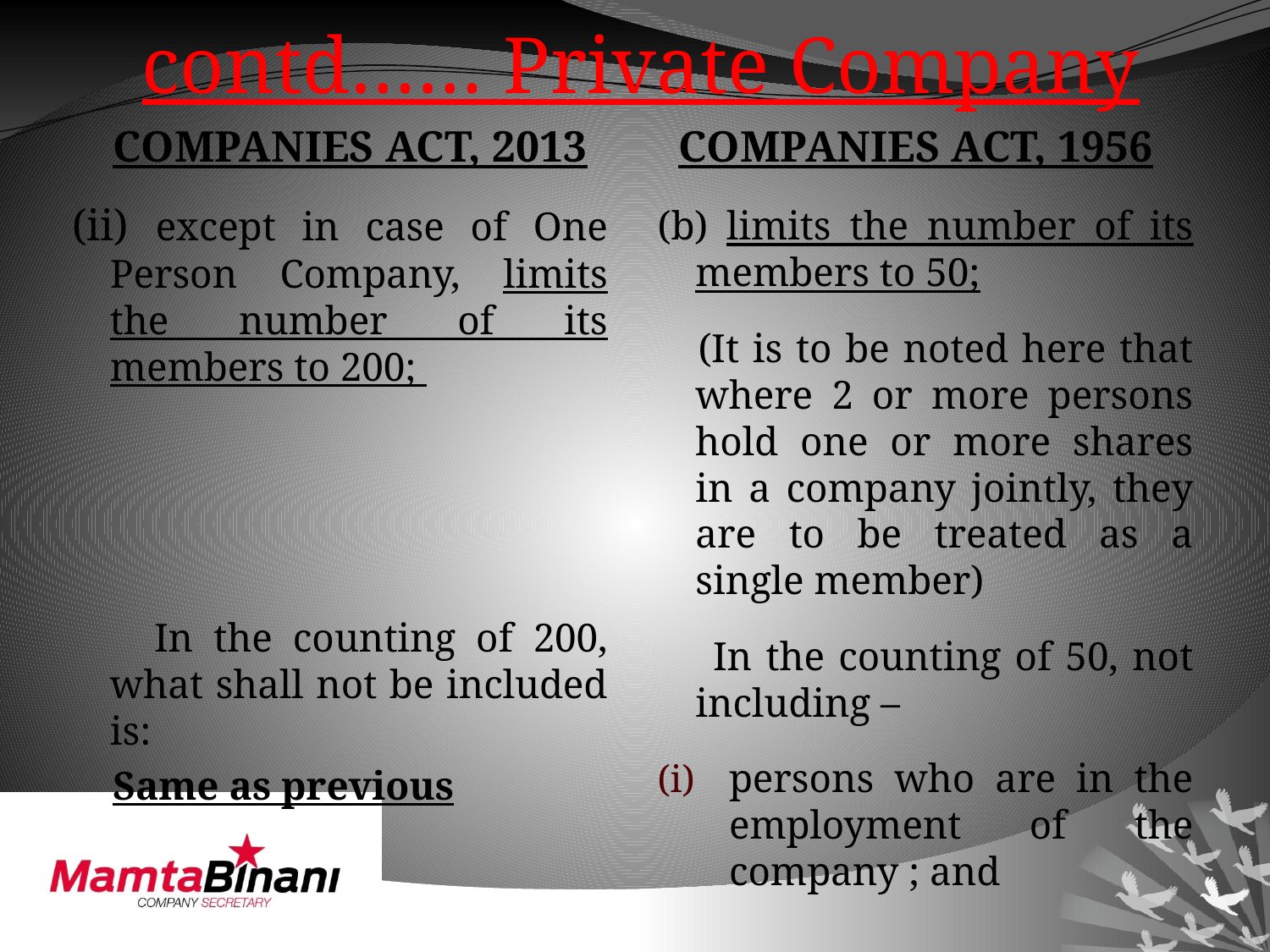

# contd…… Private Company
COMPANIES ACT, 2013

COMPANIES ACT, 1956

(ii) except in case of One Person Company, limits the number of its members to 200;

    In the counting of 200, what shall not be included is:
    Same as previous

(b) limits the number of its members to 50;
   (It is to be noted here that where 2 or more persons hold one or more shares in a company jointly, they are to be treated as a single member)
    In the counting of 50, not including –
persons who are in the employment of the company ; and